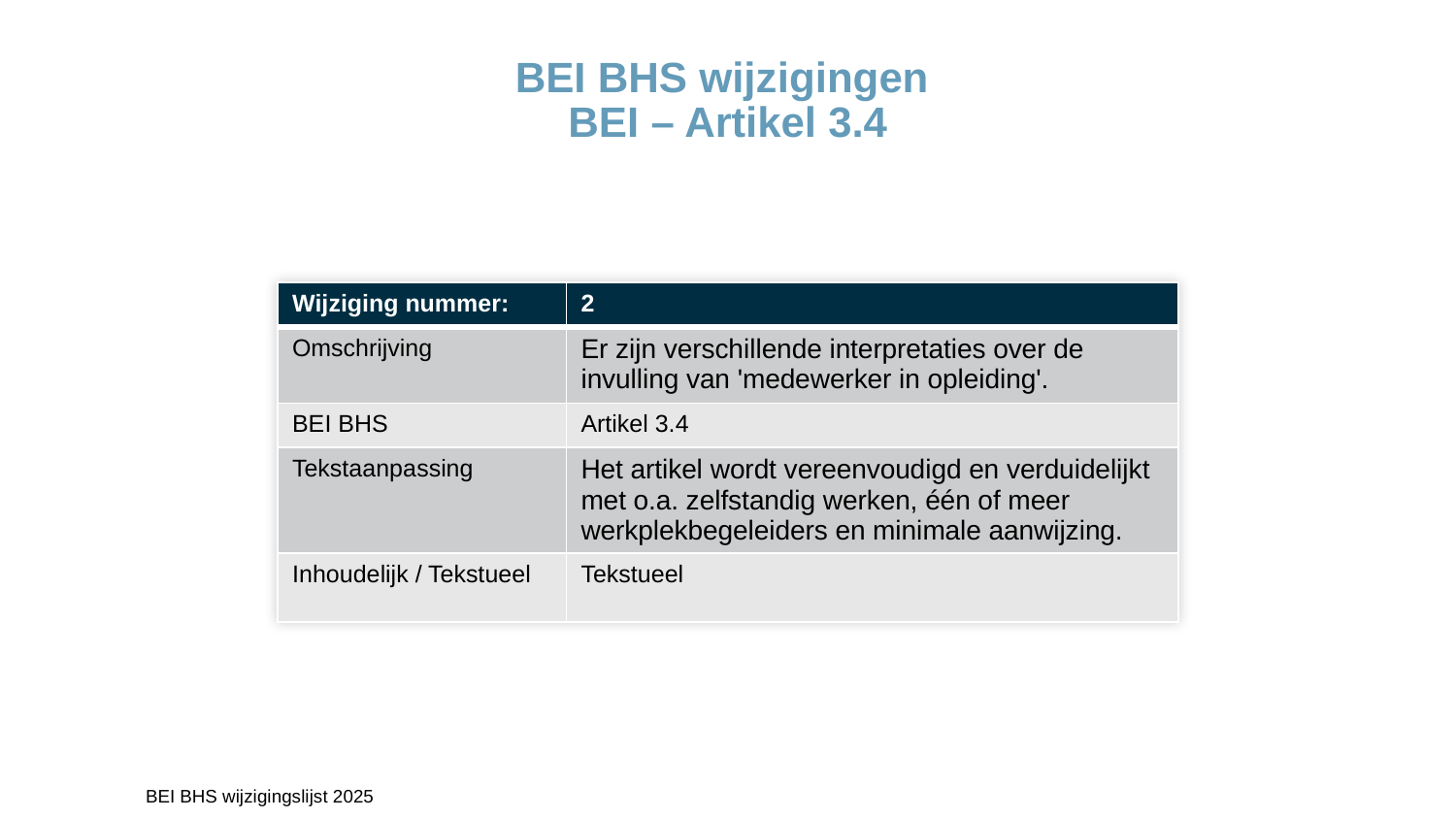

BEI BHS wijzigingen
BEI – Artikel 3.4
| Wijziging nummer: | 2 |
| --- | --- |
| Omschrijving | Er zijn verschillende interpretaties over de invulling van 'medewerker in opleiding'. |
| BEI BHS | Artikel 3.4 |
| Tekstaanpassing | Het artikel wordt vereenvoudigd en verduidelijkt met o.a. zelfstandig werken, één of meer werkplekbegeleiders en minimale aanwijzing. |
| Inhoudelijk / Tekstueel | Tekstueel |
	BEI BHS wijzigingslijst 2025